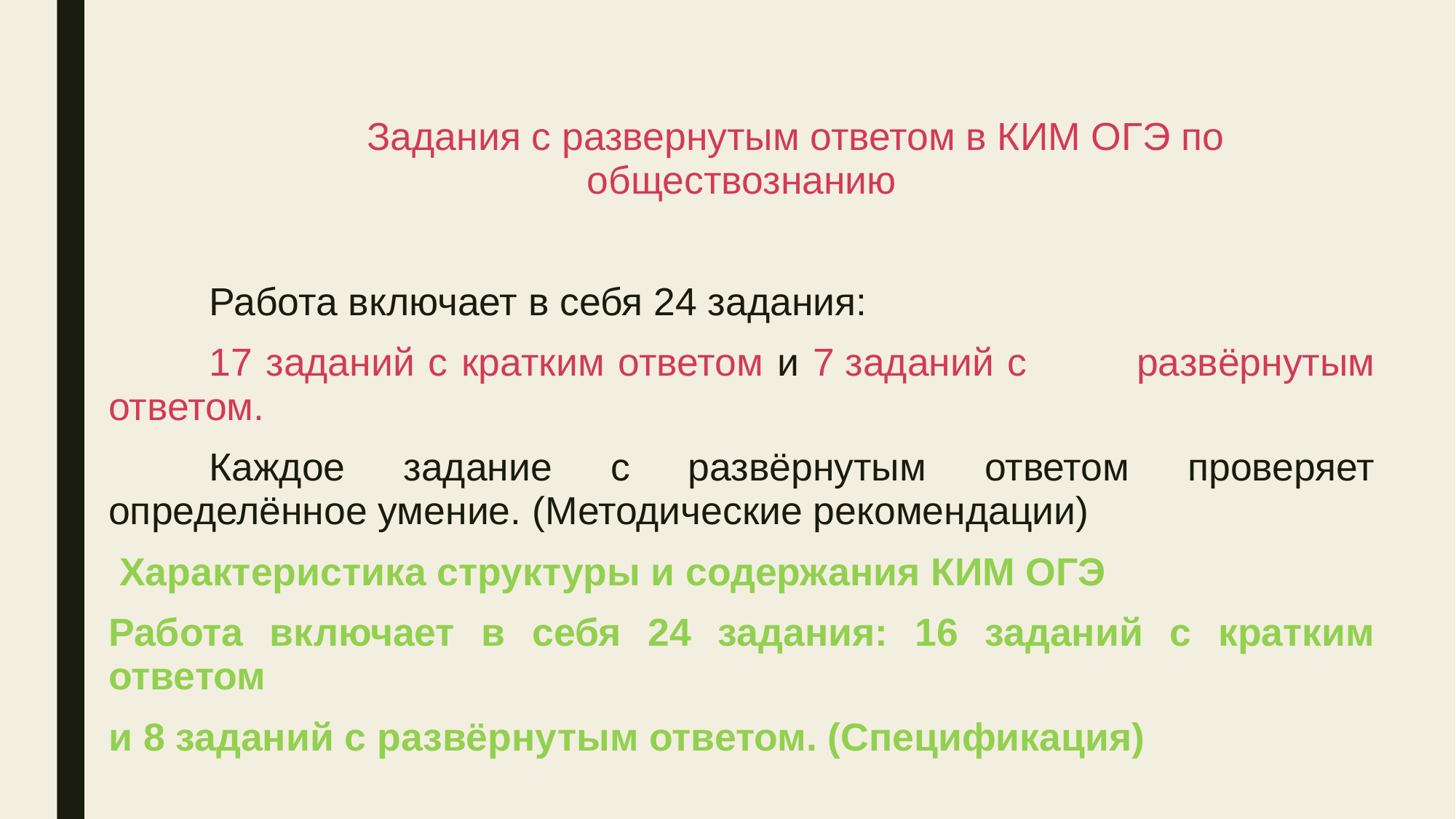

Задания с развернутым ответом в КИМ ОГЭ по обществознанию

	Работа включает в себя 24 задания:
	17 заданий с кратким ответом и 7 заданий с 	развёрнутым ответом.
	Каждое задание с развёрнутым ответом проверяет определённое умение. (Методические рекомендации)
 Характеристика структуры и содержания КИМ ОГЭ
Работа включает в себя 24 задания: 16 заданий с кратким ответом
и 8 заданий с развёрнутым ответом. (Спецификация)